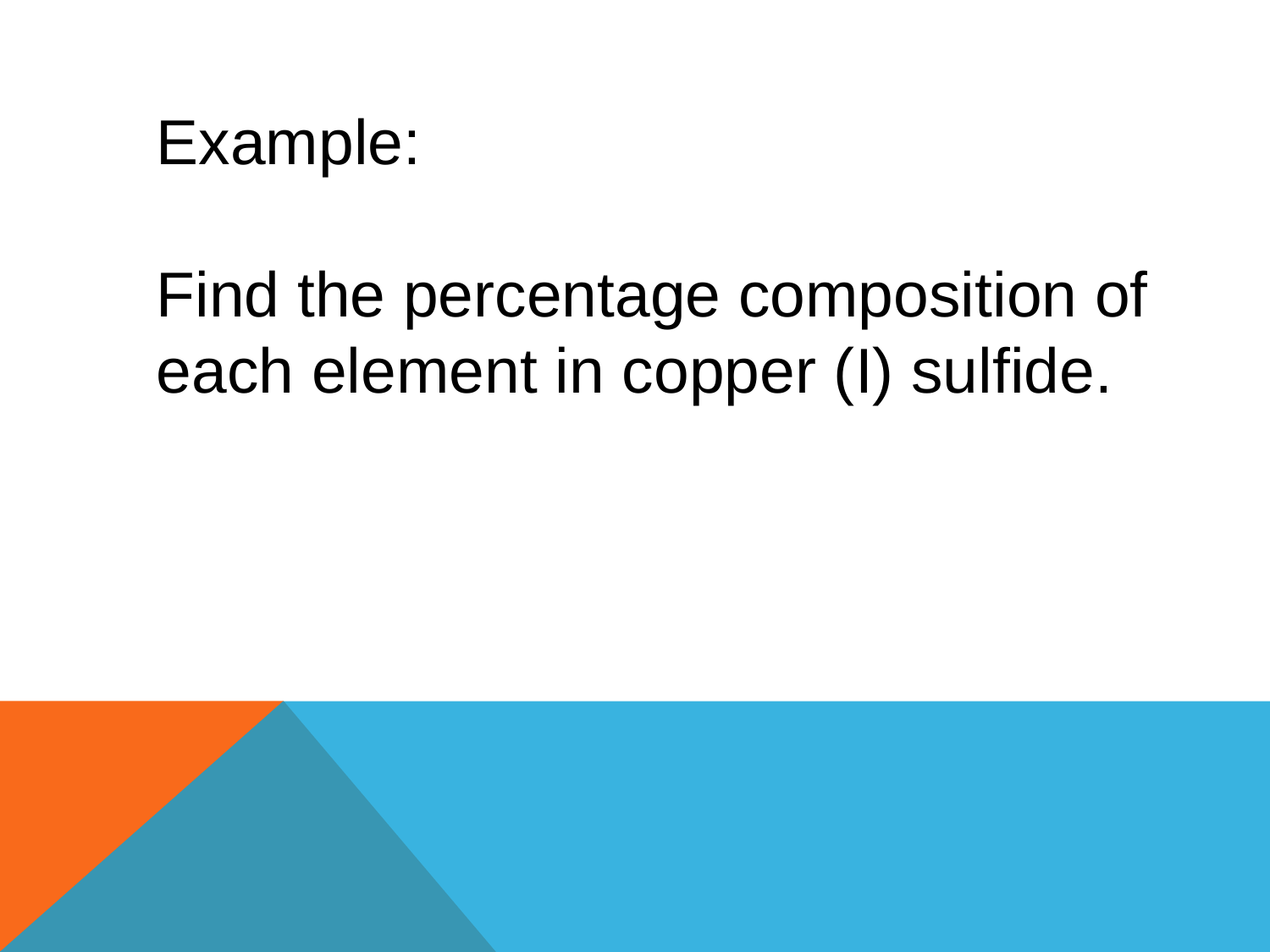

Example:

Find the percentage composition of each element in copper (I) sulfide.